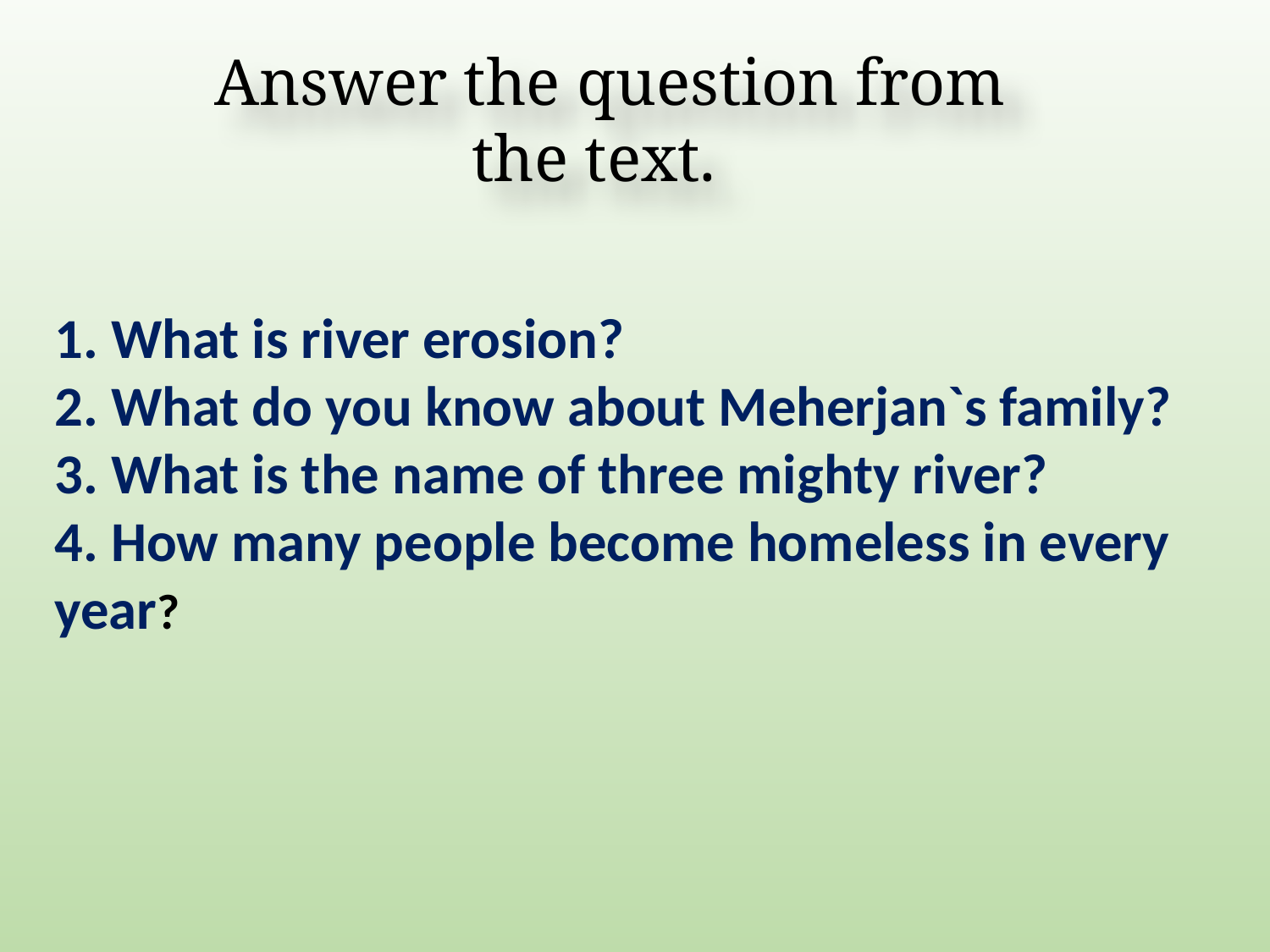

Answer the question from the text.

1. What is river erosion?
2. What do you know about Meherjan`s family?
3. What is the name of three mighty river?
4. How many people become homeless in every year?